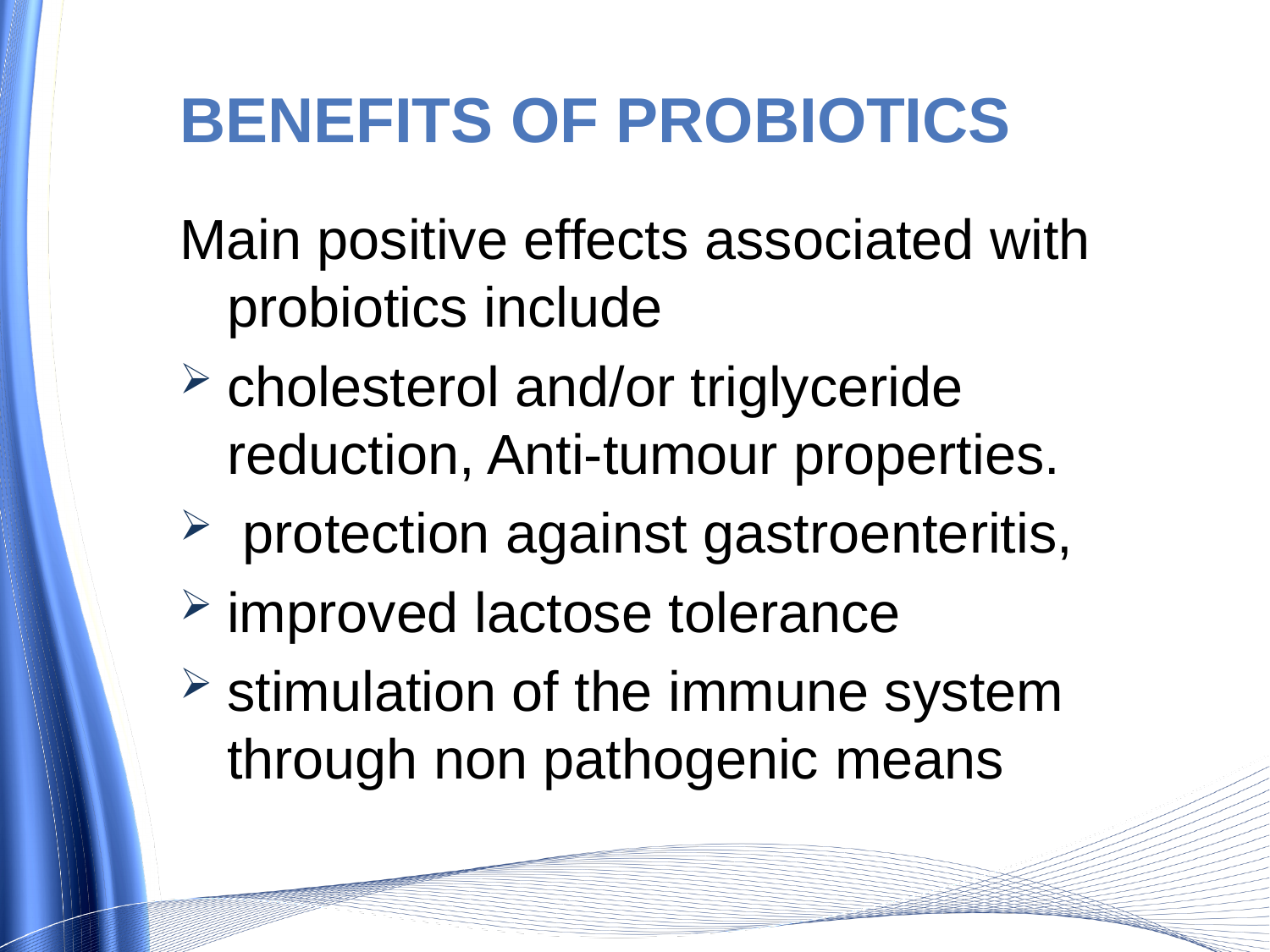

# Benefits of probiotics
Main positive effects associated with probiotics include
cholesterol and/or triglyceride reduction, Anti-tumour properties.
 protection against gastroenteritis,
improved lactose tolerance
stimulation of the immune system through non pathogenic means